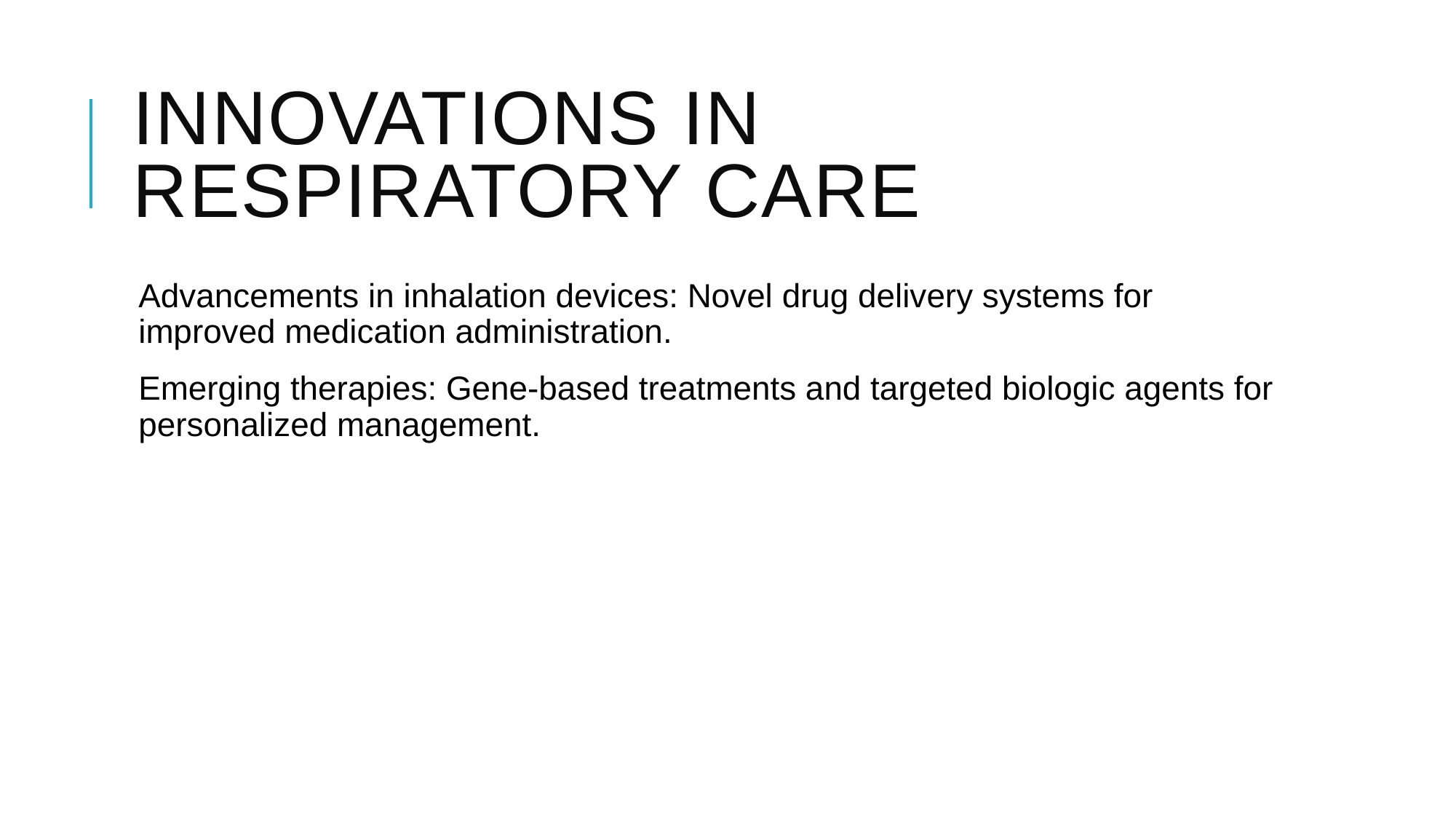

# Innovations in Respiratory Care
Advancements in inhalation devices: Novel drug delivery systems for improved medication administration.
Emerging therapies: Gene-based treatments and targeted biologic agents for personalized management.